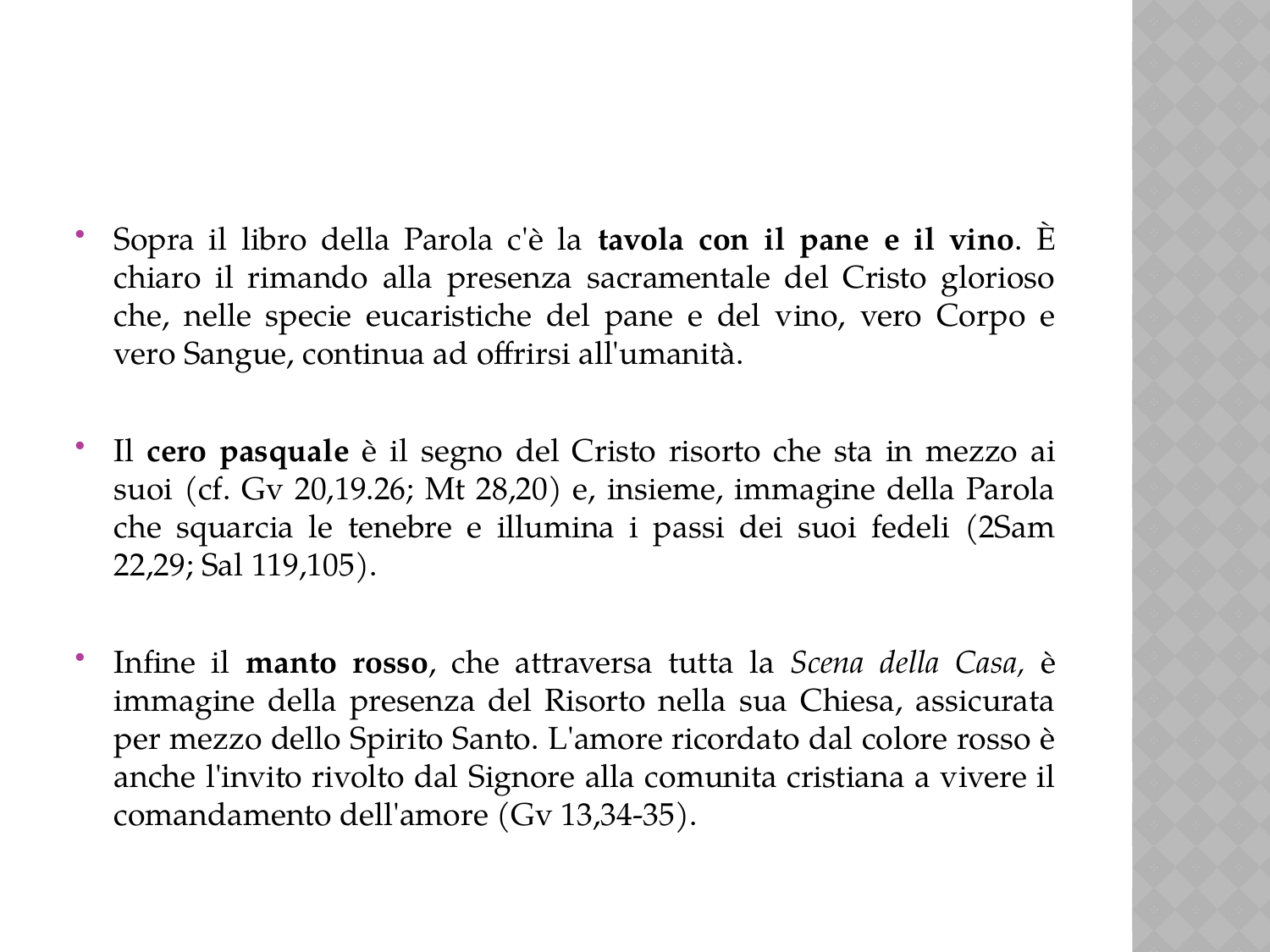

Sopra il libro della Parola c'è la tavola con il pane e il vino. È chiaro il rimando alla presenza sacramentale del Cristo glorioso che, nelle specie eucaristiche del pane e del vino, vero Corpo e vero Sangue, continua ad offrirsi all'umanità.

Il cero pasquale è il segno del Cristo risorto che sta in mezzo ai suoi (cf. Gv 20,19.26; Mt 28,20) e, insieme, immagine della Parola che squarcia le tenebre e illumina i passi dei suoi fedeli (2Sam 22,29; Sal 119,105).

Infine il manto rosso, che attraversa tutta la Scena della Casa, è immagine della presenza del Risorto nella sua Chiesa, assicurata per mezzo dello Spirito Santo. L'amore ricordato dal colore rosso è anche l'invito rivolto dal Signore alla comunita cristiana a vivere il comandamento dell'amore (Gv 13,34-35).